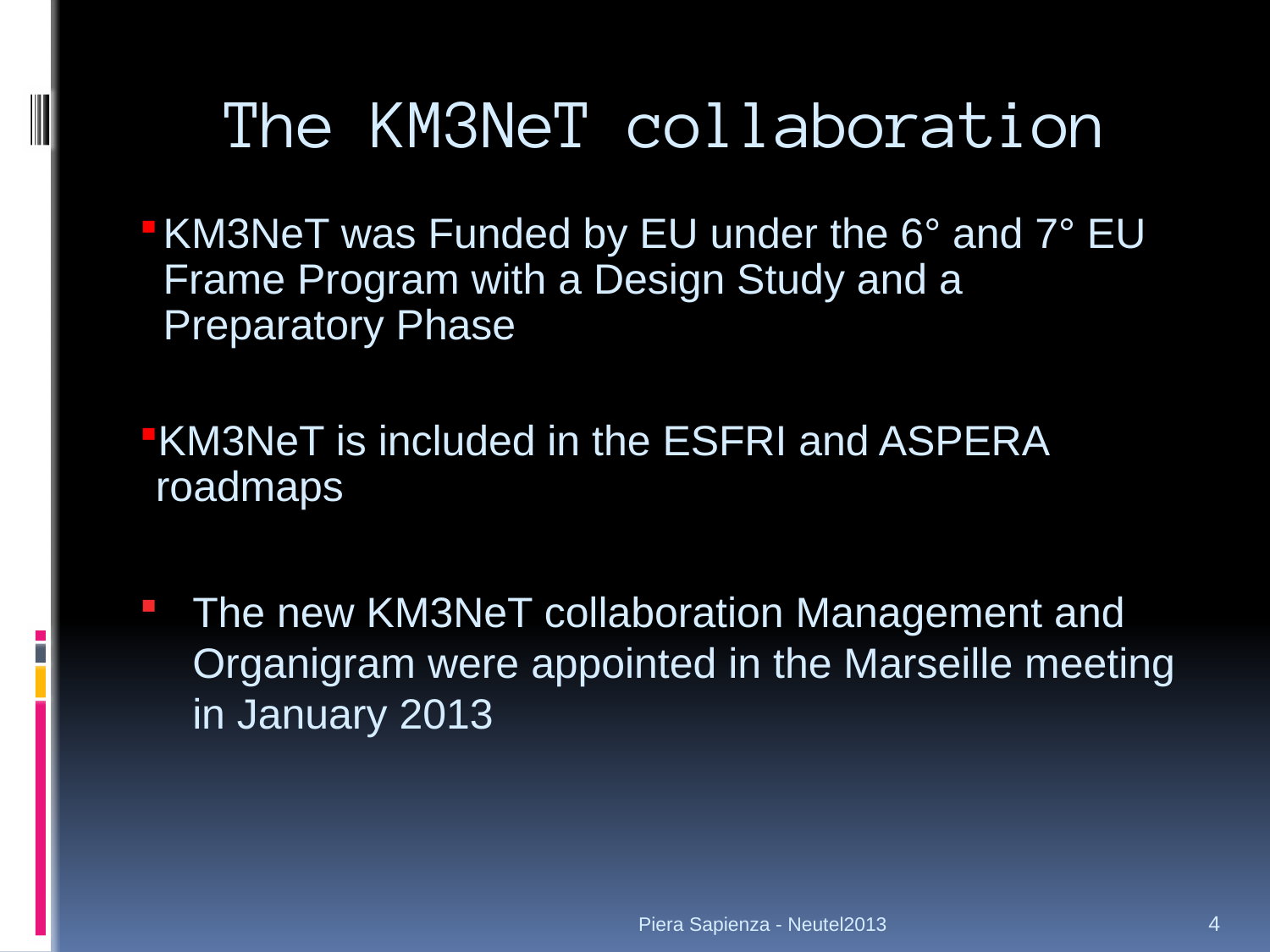

# The KM3NeT collaboration
KM3NeT was Funded by EU under the 6° and 7° EU Frame Program with a Design Study and a Preparatory Phase

KM3NeT is included in the ESFRI and ASPERA roadmaps

The new KM3NeT collaboration Management and Organigram were appointed in the Marseille meeting in January 2013

Piera Sapienza - Neutel2013
4